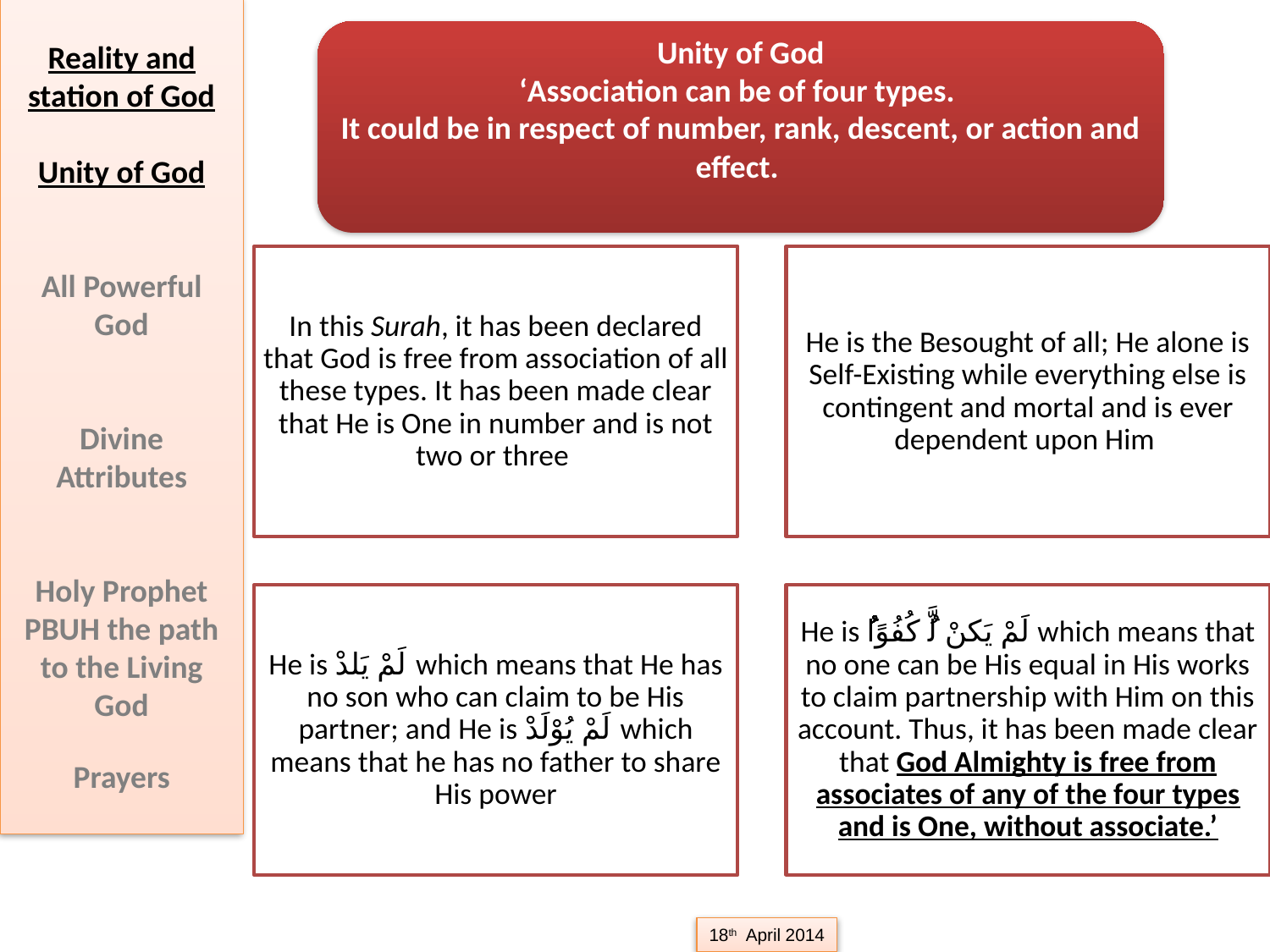

Reality and station of God

Unity of God

All Powerful God

Divine Attributes

Holy Prophet PBUH the path to the Living God

Prayers

Unity of God
‘Association can be of four types.
It could be in respect of number, rank, descent, or action and effect.

In this Surah, it has been declared that God is free from association of all these types. It has been made clear that He is One in number and is not two or three
He is the Besought of all; He alone is Self-Existing while everything else is contingent and mortal and is ever dependent upon Him
He is لَمْ یَلدْ which means that He has no son who can claim to be His partner; and He is لَمْ یُوْلَدْ which means that he has no father to share His power
He is لَمْ یَکنْ لَّہُ کُفُوًا which means that no one can be His equal in His works to claim partnership with Him on this account. Thus, it has been made clear that God Almighty is free from associates of any of the four types and is One, without associate.’
18th  April 2014